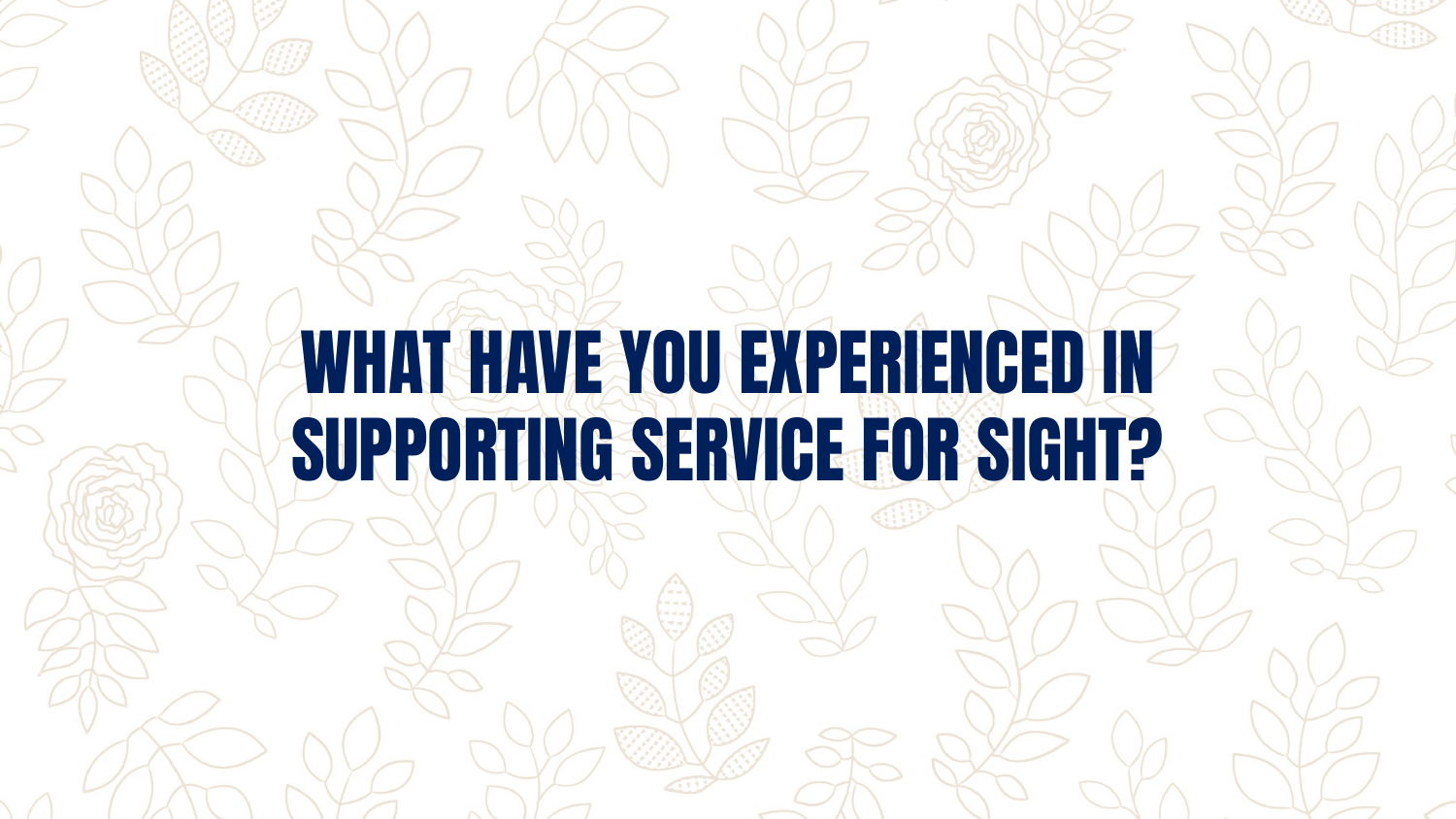

WHAT HAVE YOU EXPERIENCED IN SUPPORTING SERVICE FOR SIGHT?